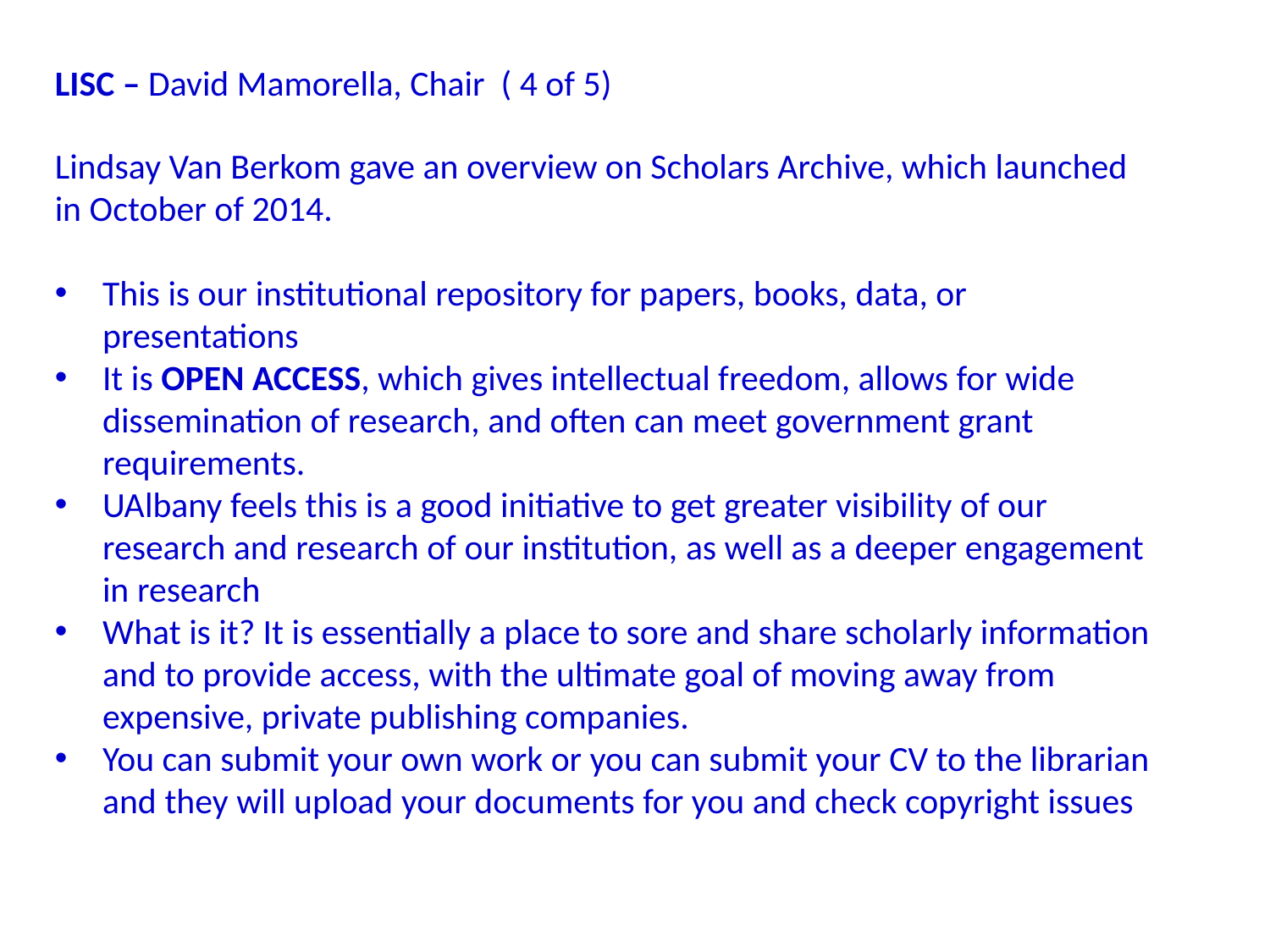

LISC – David Mamorella, Chair  ( 4 of 5)
Lindsay Van Berkom gave an overview on Scholars Archive, which launched in October of 2014.

This is our institutional repository for papers, books, data, or presentations
It is OPEN ACCESS, which gives intellectual freedom, allows for wide dissemination of research, and often can meet government grant requirements.
UAlbany feels this is a good initiative to get greater visibility of our research and research of our institution, as well as a deeper engagement in research
What is it? It is essentially a place to sore and share scholarly information and to provide access, with the ultimate goal of moving away from expensive, private publishing companies.
You can submit your own work or you can submit your CV to the librarian and they will upload your documents for you and check copyright issues